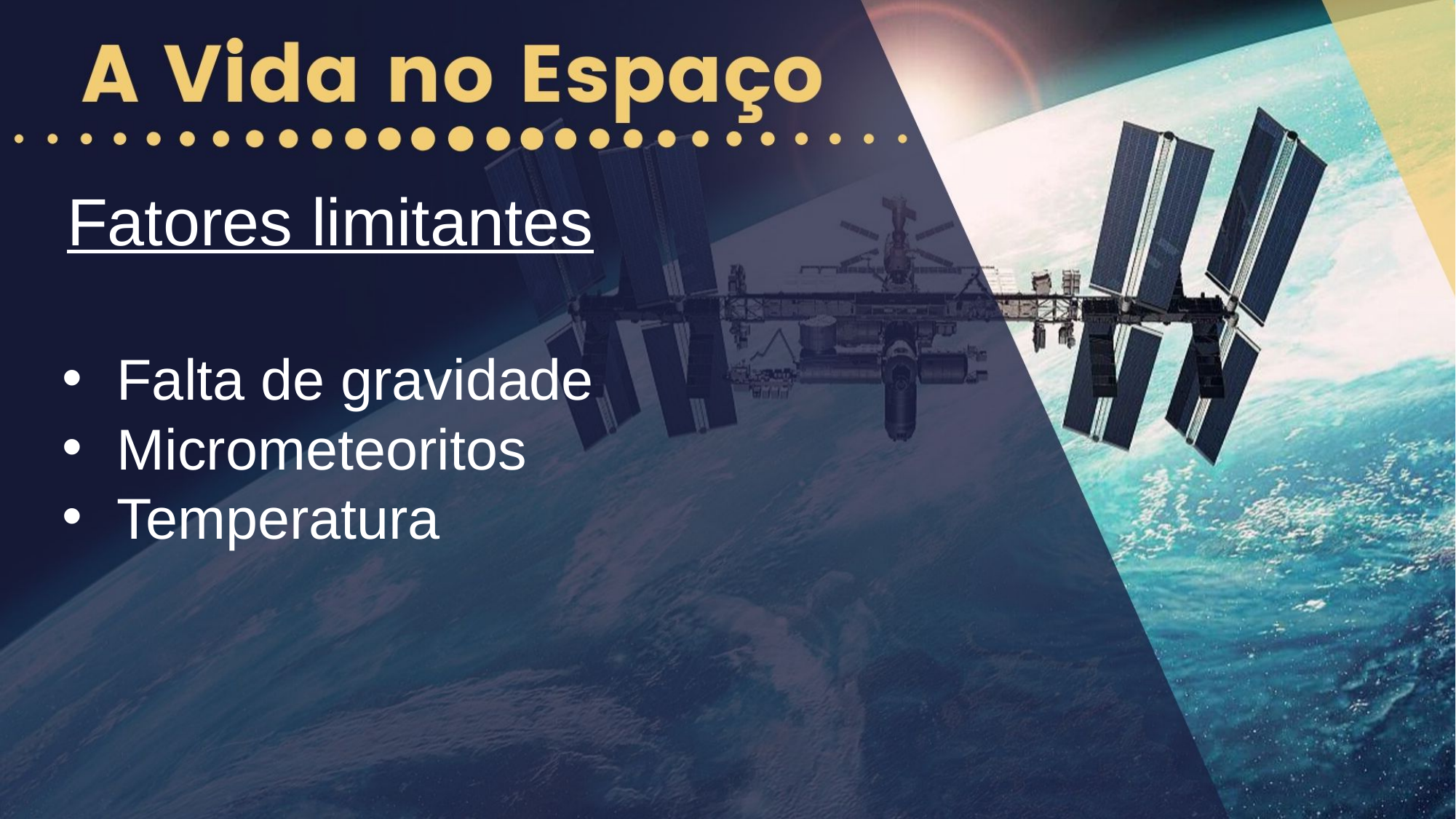

Fatores limitantes
Falta de gravidade
Micrometeoritos
Temperatura